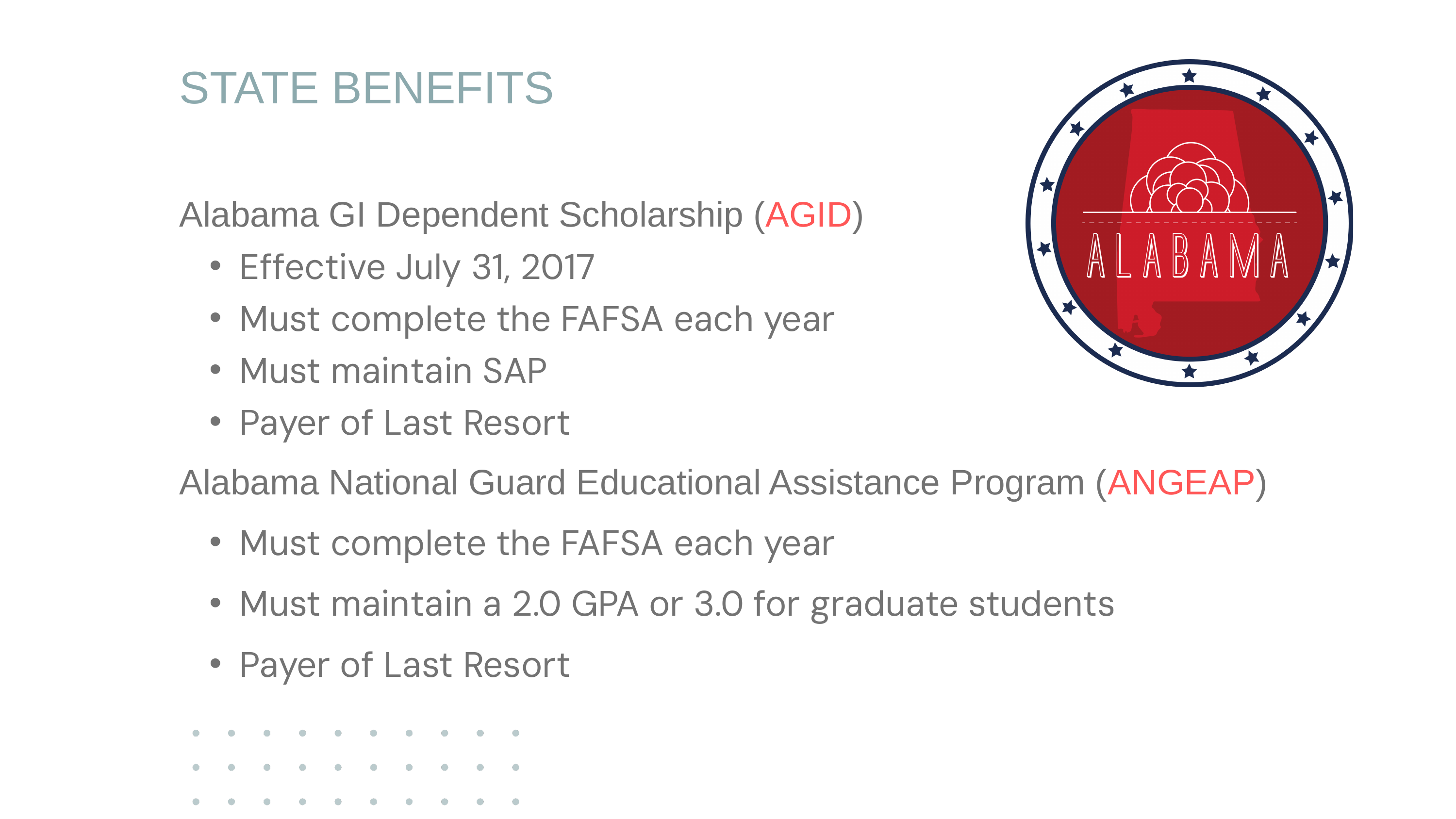

STATE BENEFITS
Alabama GI Dependent Scholarship (AGID)
Effective July 31, 2017
Must complete the FAFSA each year
Must maintain SAP
Payer of Last Resort
Alabama National Guard Educational Assistance Program (ANGEAP)
Must complete the FAFSA each year
Must maintain a 2.0 GPA or 3.0 for graduate students
Payer of Last Resort